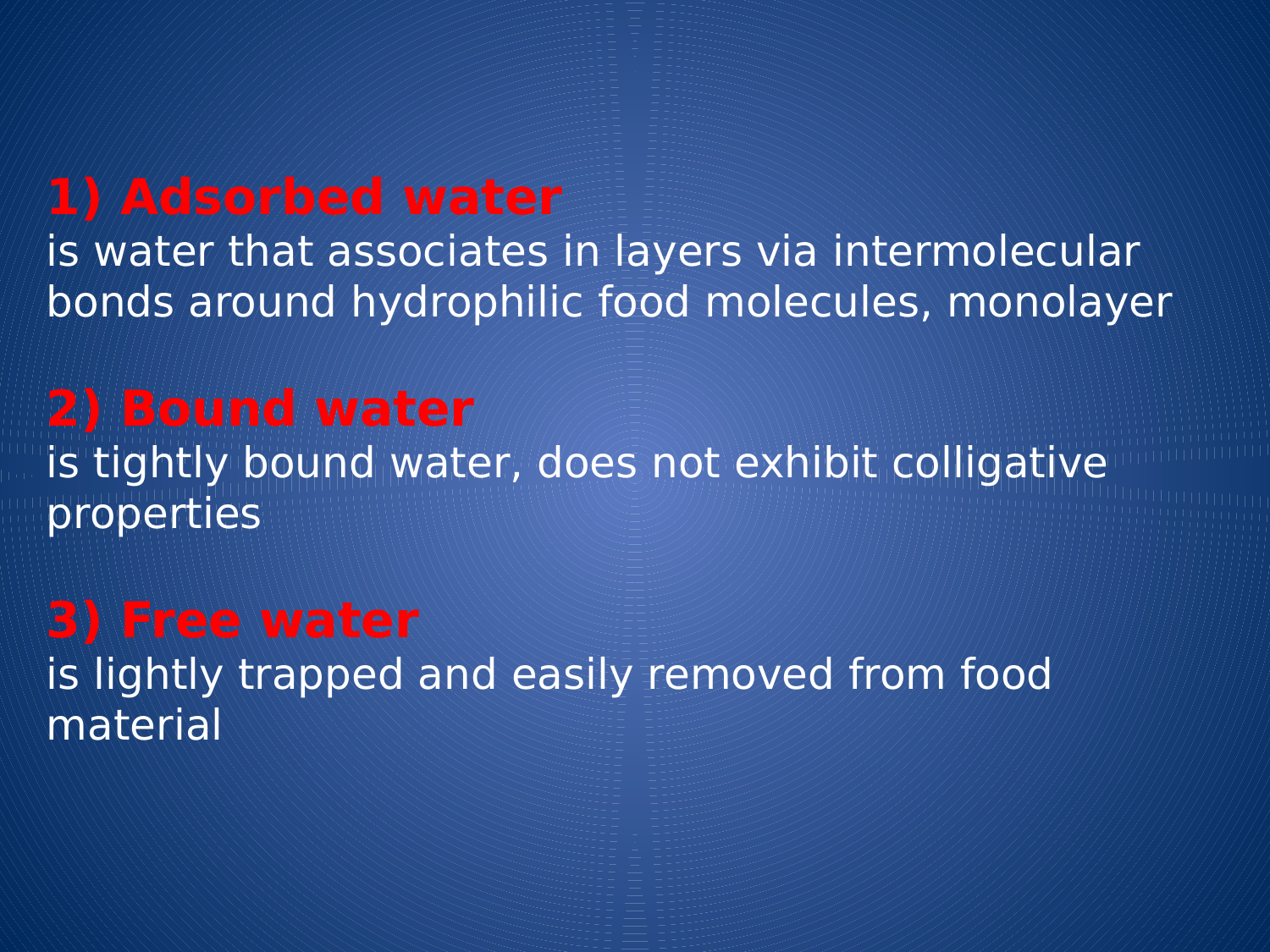

Adsorbed water
is water that associates in layers via intermolecular
bonds around hydrophilic food molecules, monolayer

2) Bound water
is tightly bound water, does not exhibit colligative
properties

3) Free water
is lightly trapped and easily removed from food
material